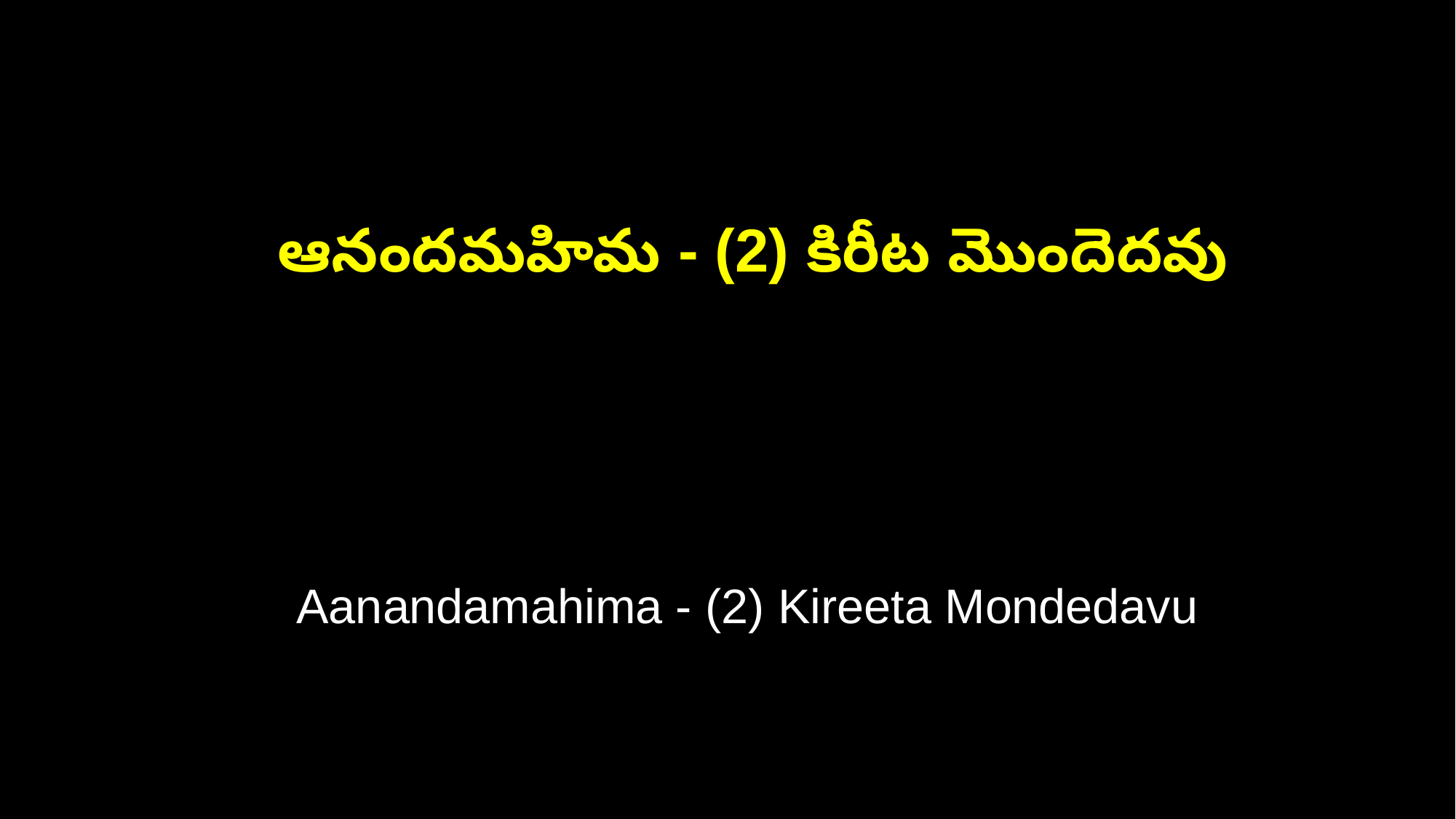

ఆనందమహిమ - (2) కిరీట మొందెదవు
   Aanandamahima - (2) Kireeta Mondedavu